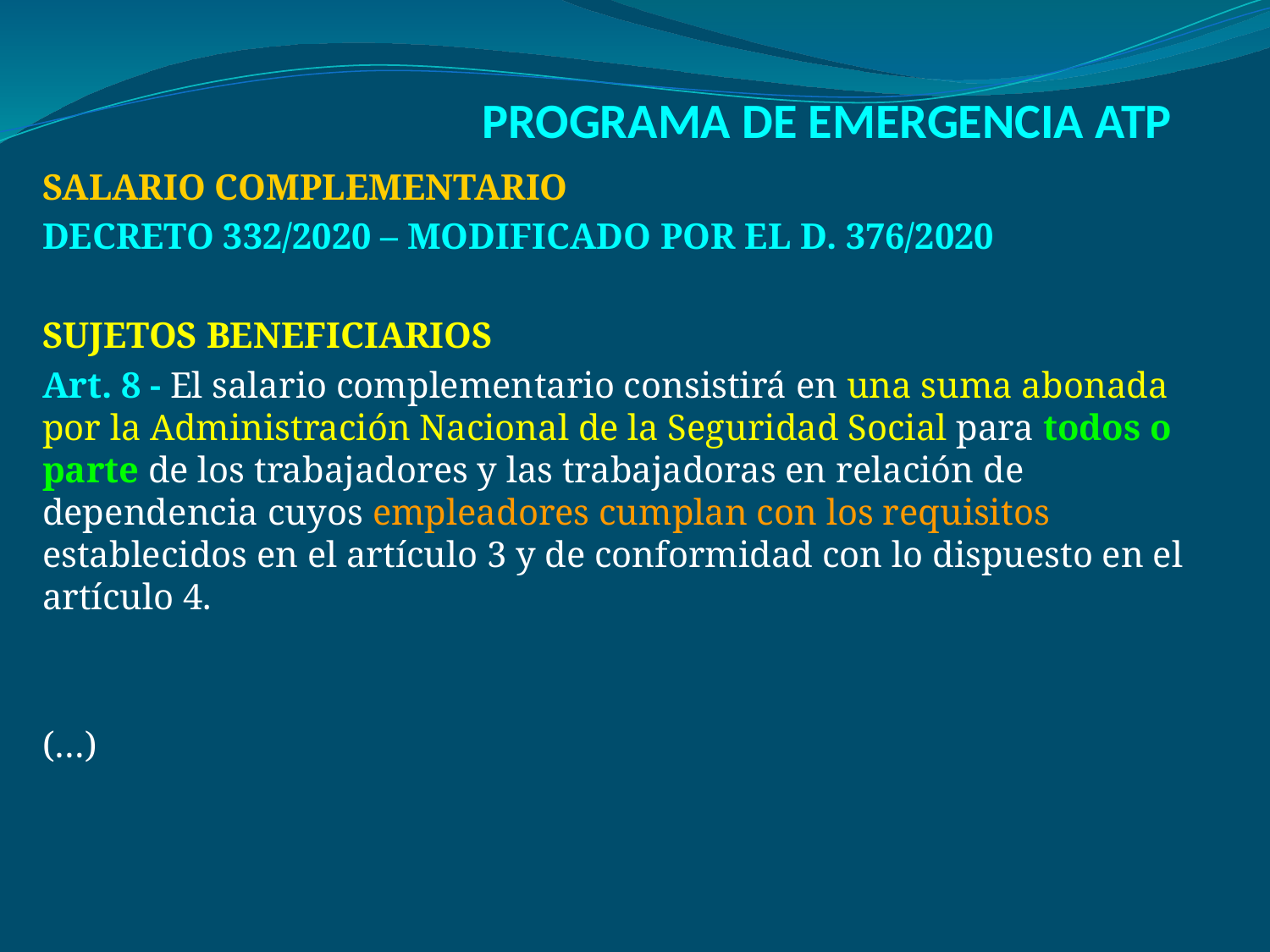

# PROGRAMA DE EMERGENCIA ATP
SALARIO COMPLEMENTARIO
DECRETO 332/2020 – MODIFICADO POR EL D. 376/2020

SUJETOS BENEFICIARIOS
Art. 8 - El salario complementario consistirá en una suma abonada por la Administración Nacional de la Seguridad Social para todos o parte de los trabajadores y las trabajadoras en relación de dependencia cuyos empleadores cumplan con los requisitos establecidos en el artículo 3 y de conformidad con lo dispuesto en el artículo 4.

(…)